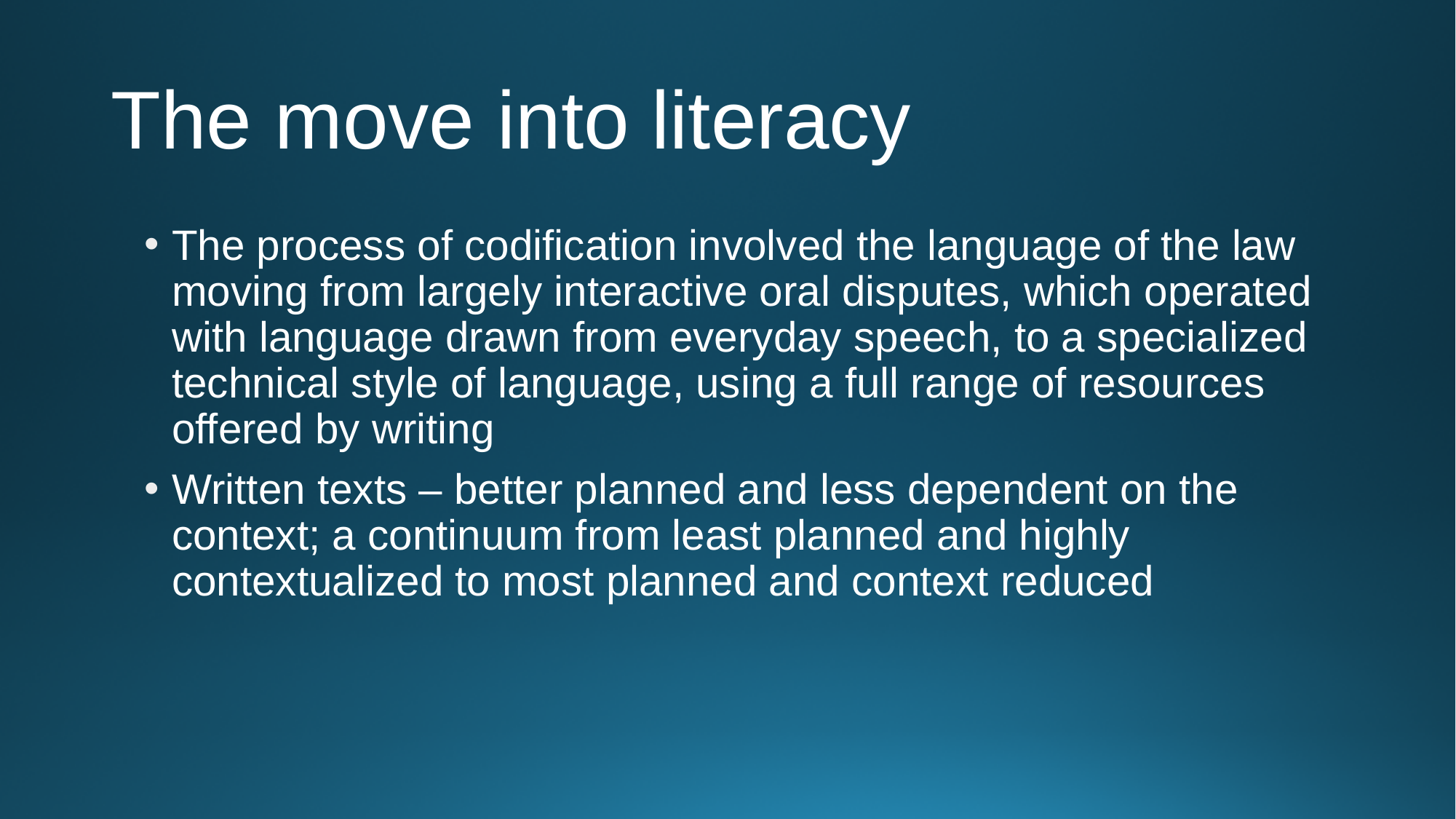

# The move into literacy
The process of codification involved the language of the law moving from largely interactive oral disputes, which operated with language drawn from everyday speech, to a specialized technical style of language, using a full range of resources offered by writing
Written texts – better planned and less dependent on the context; a continuum from least planned and highly contextualized to most planned and context reduced